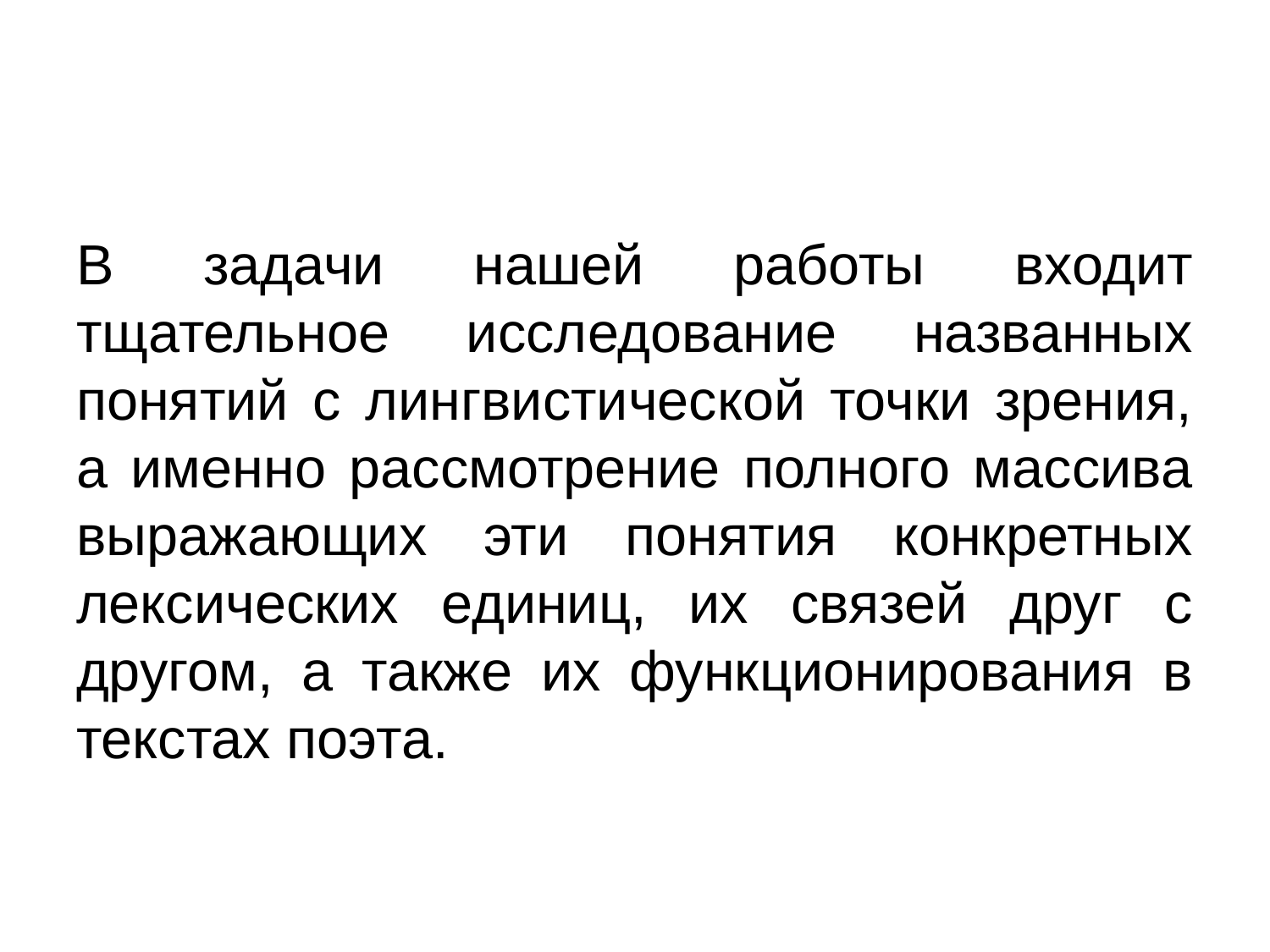

#
В задачи нашей работы входит тщательное исследование названных понятий с лингвистической точки зрения, а именно рассмотрение полного массива выражающих эти понятия конкретных лексических единиц, их связей друг с другом, а также их функционирования в текстах поэта.